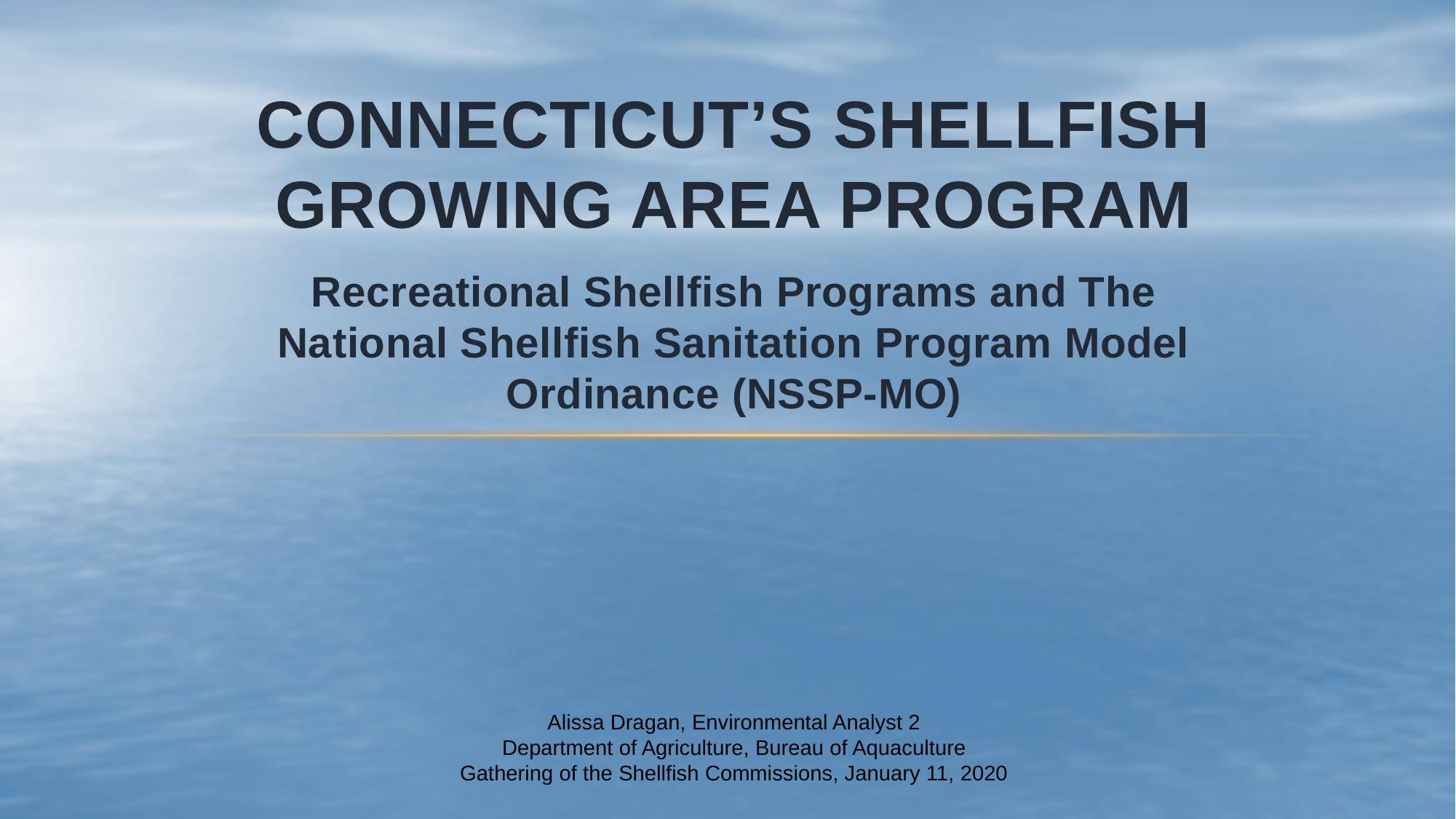

# Connecticut’s Shellfish growing area program
Recreational Shellfish Programs and The National Shellfish Sanitation Program Model Ordinance (NSSP-MO)
Alissa Dragan, Environmental Analyst 2
Department of Agriculture, Bureau of Aquaculture
Gathering of the Shellfish Commissions, January 11, 2020